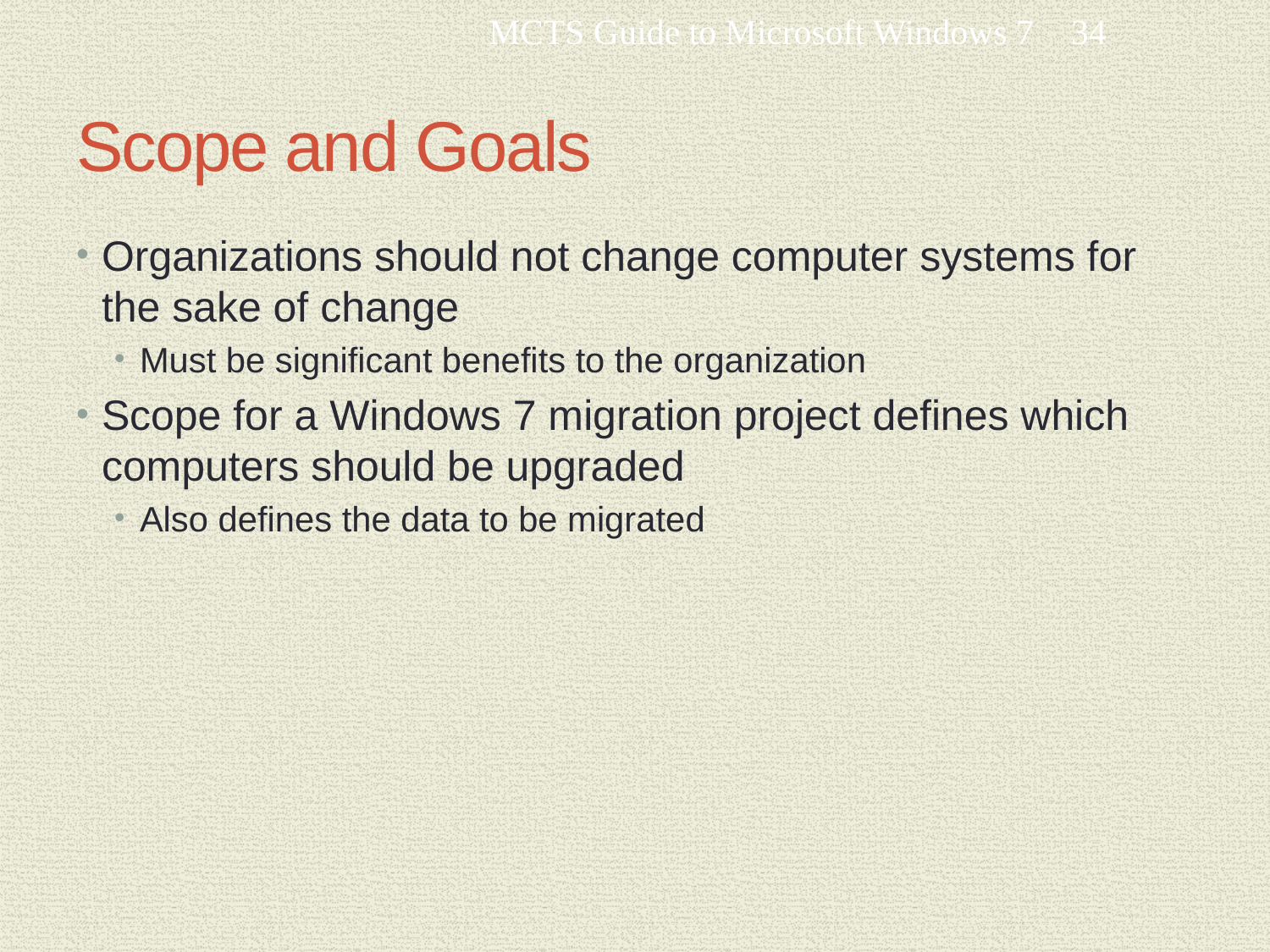

MCTS Guide to Microsoft Windows 7
34
# Scope and Goals
Organizations should not change computer systems for the sake of change
Must be significant benefits to the organization
Scope for a Windows 7 migration project defines which computers should be upgraded
Also defines the data to be migrated